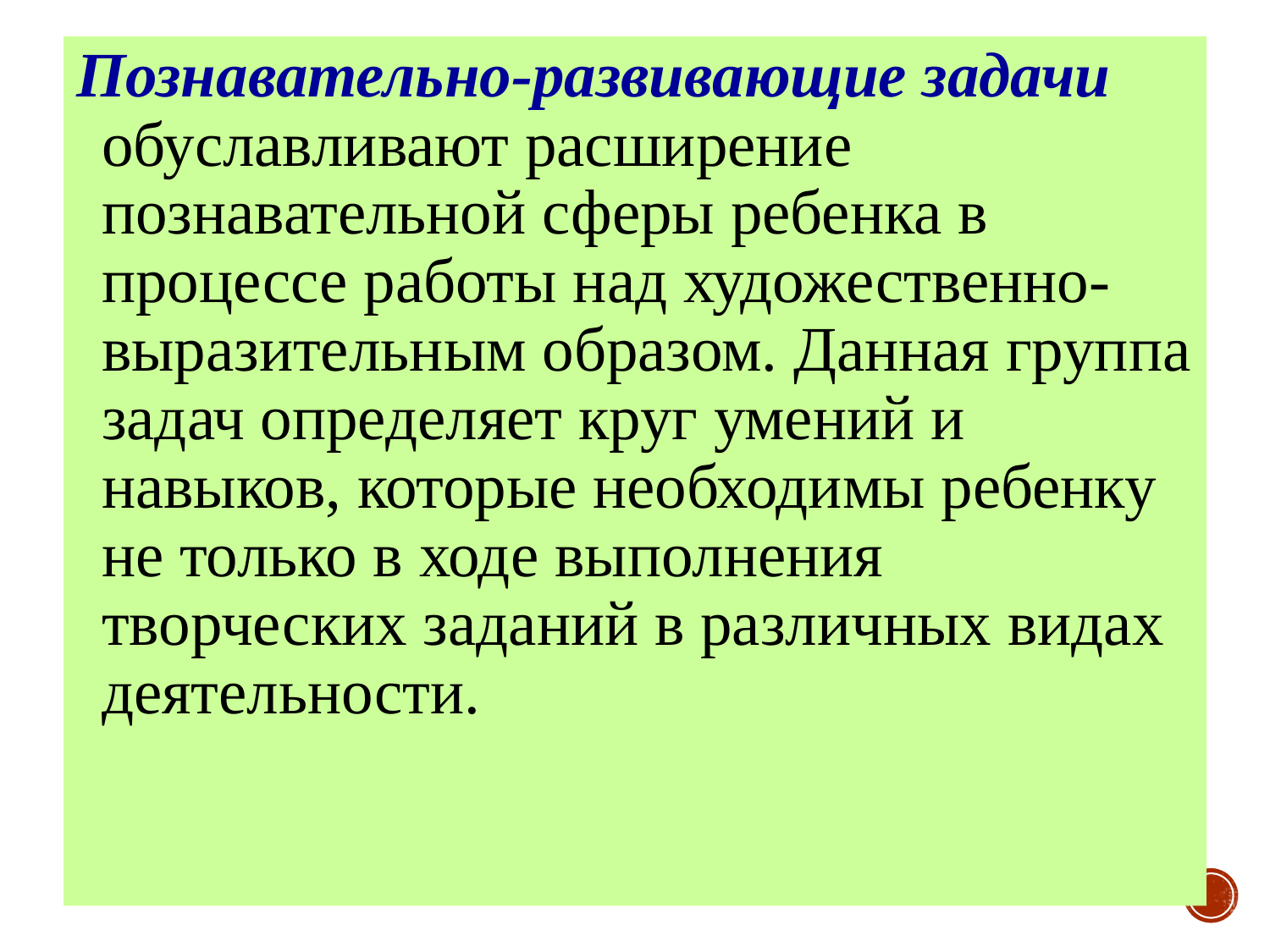

Познавательно-развивающие задачи обуславливают расширение познавательной сферы ребенка в процессе работы над художественно-выразительным образом. Данная группа задач определяет круг умений и навыков, которые необходимы ребенку не только в ходе выполнения творческих заданий в различных видах деятельности.